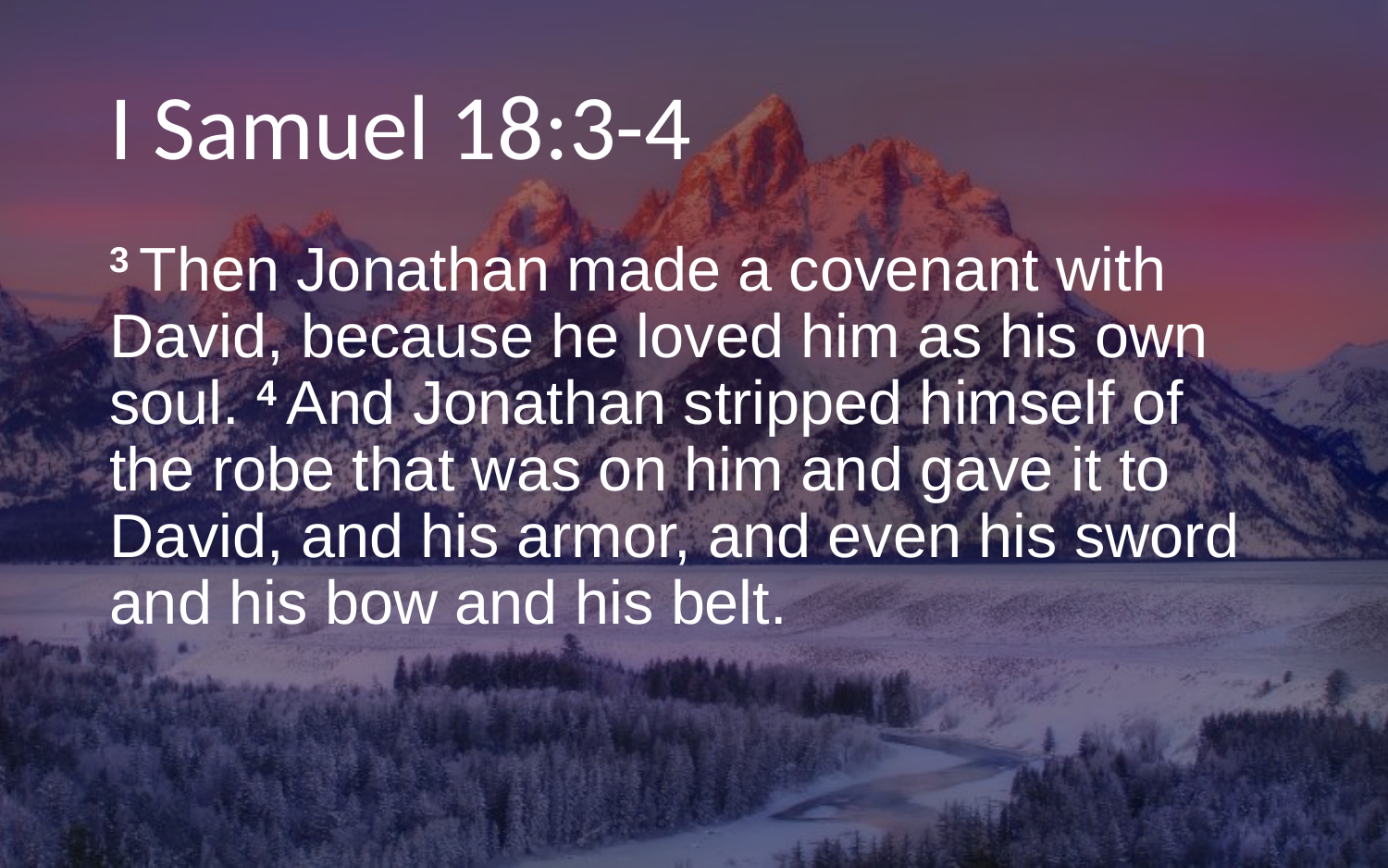

# I Samuel 18:3-4
3 Then Jonathan made a covenant with David, because he loved him as his own soul. 4 And Jonathan stripped himself of the robe that was on him and gave it to David, and his armor, and even his sword and his bow and his belt.